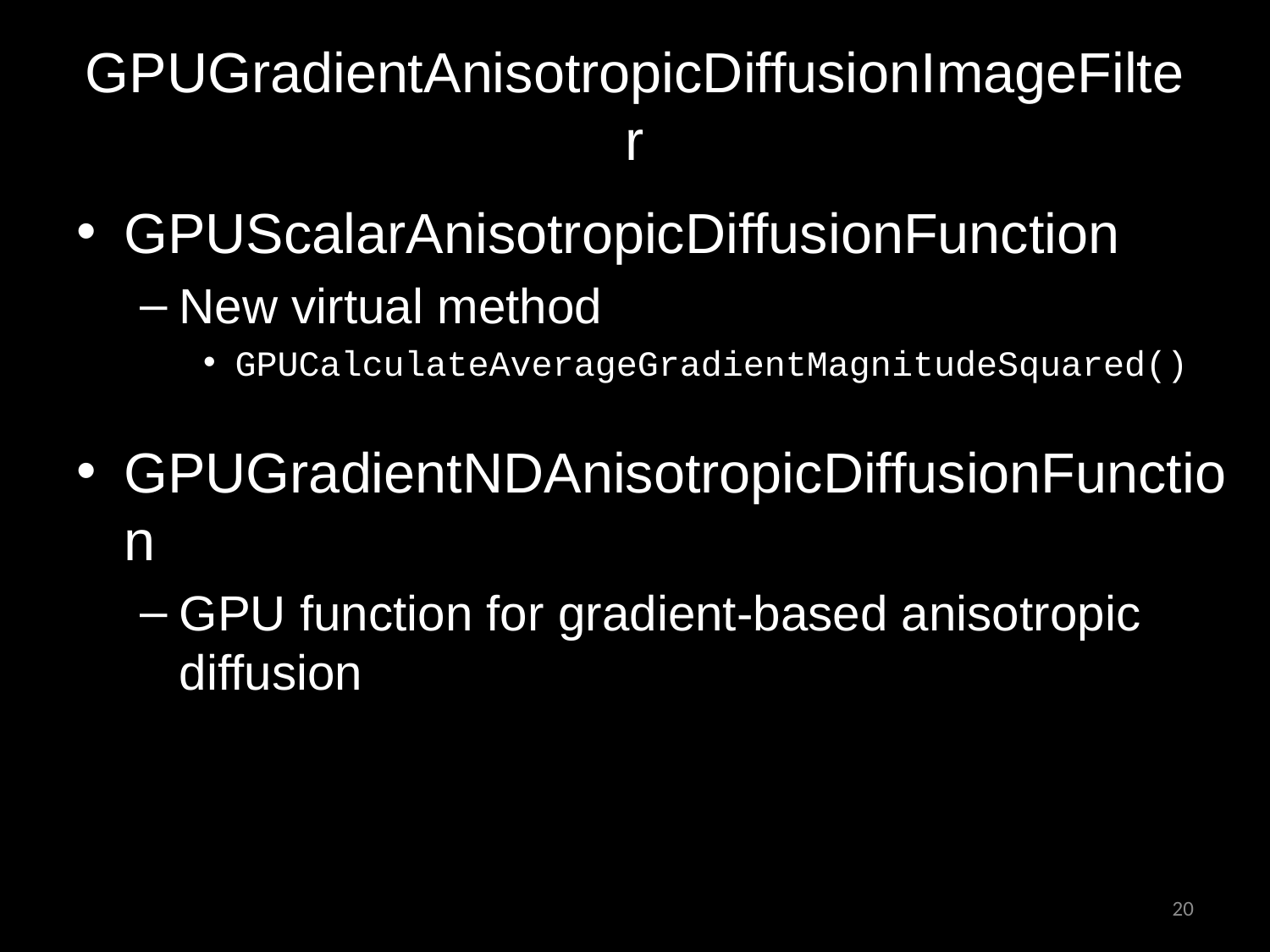

# GPUGradientAnisotropicDiffusionImageFilter
GPUScalarAnisotropicDiffusionFunction
New virtual method
GPUCalculateAverageGradientMagnitudeSquared()
GPUGradientNDAnisotropicDiffusionFunction
GPU function for gradient-based anisotropic diffusion
20